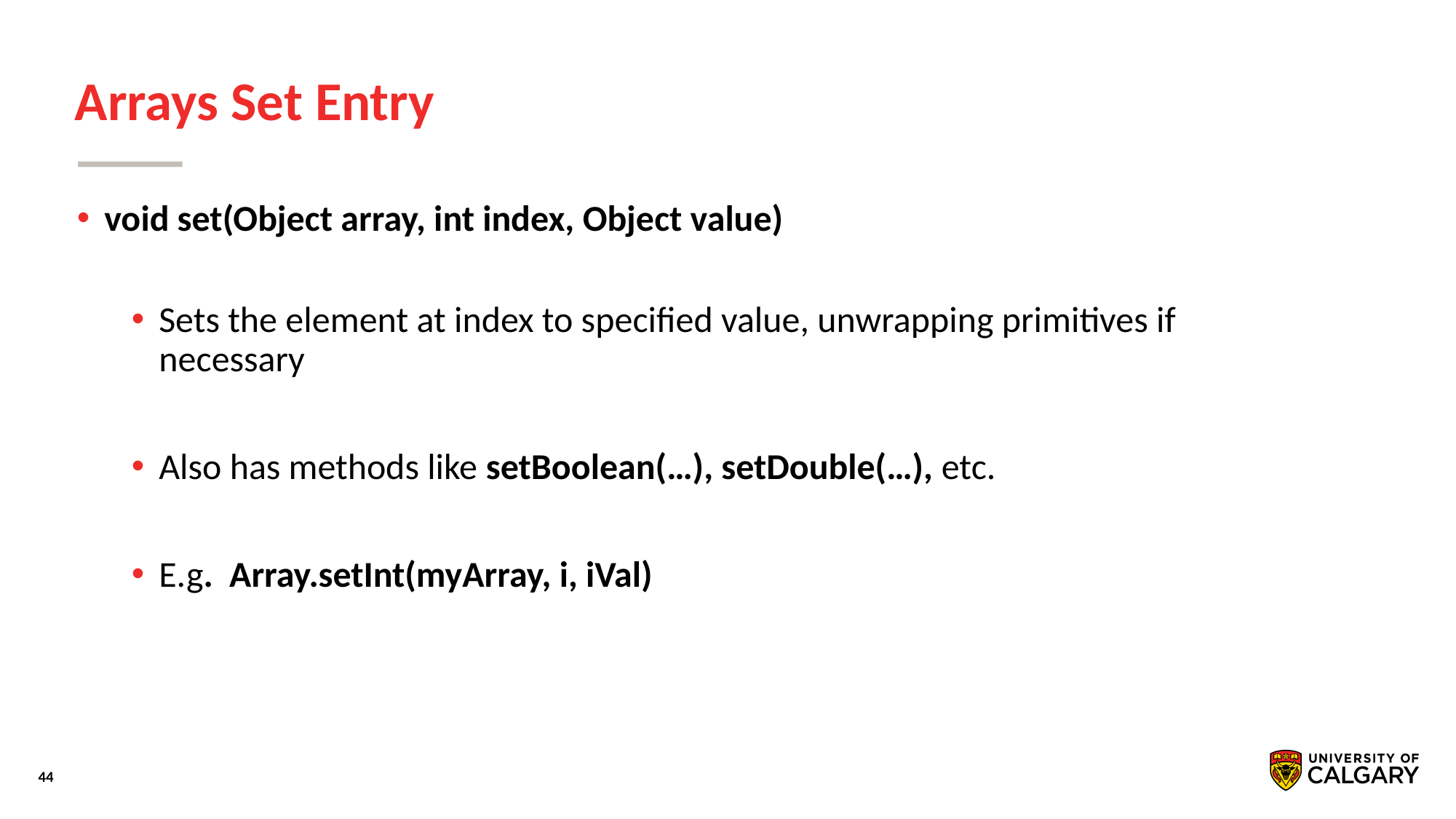

# Arrays Set Entry
void set(Object array, int index, Object value)

Sets the element at index to speciﬁed value, unwrapping primitives if necessary

Also has methods like setBoolean(…), setDouble(…), etc.

E.g.  Array.setInt(myArray, i, iVal)